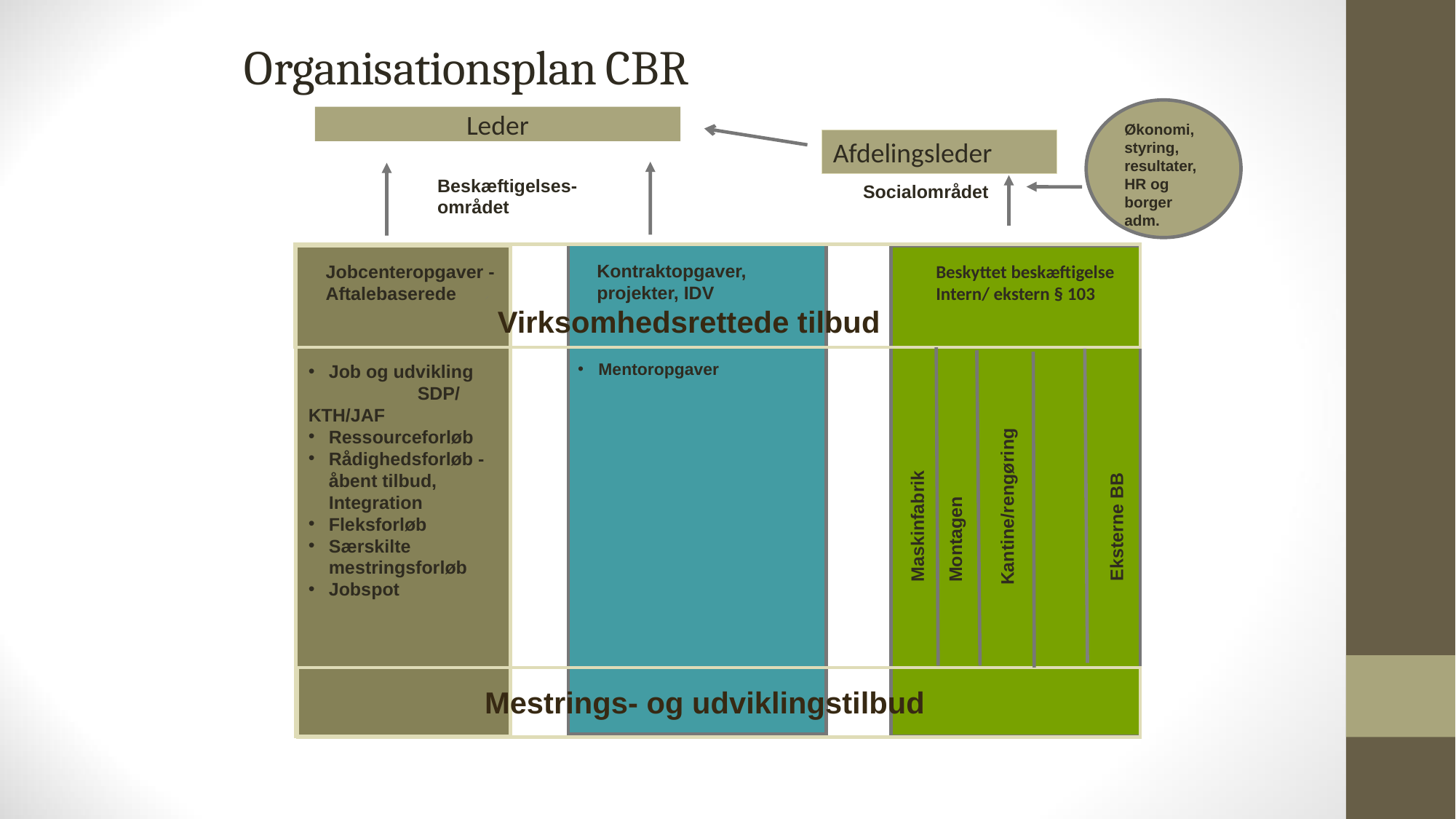

# Organisationsplan CBR

Leder
Økonomi, styring, resultater,HR og borger adm.
Afdelingsleder

Beskæftigelses-området
Socialområdet

Kontraktopgaver, projekter, IDV
Jobcenteropgaver - Aftalebaserede
Beskyttet beskæftigelse
Intern/ ekstern § 103

Virksomhedsrettede tilbud

Mentoropgaver

Job og udvikling
	SDP/KTH/JAF
Ressourceforløb
Rådighedsforløb -åbent tilbud, Integration
Fleksforløb
Særskilte mestringsforløb
Jobspot

Kantine/rengøring
Maskinfabrik
Eksterne BB
Montagen

Mestrings- og udviklingstilbud